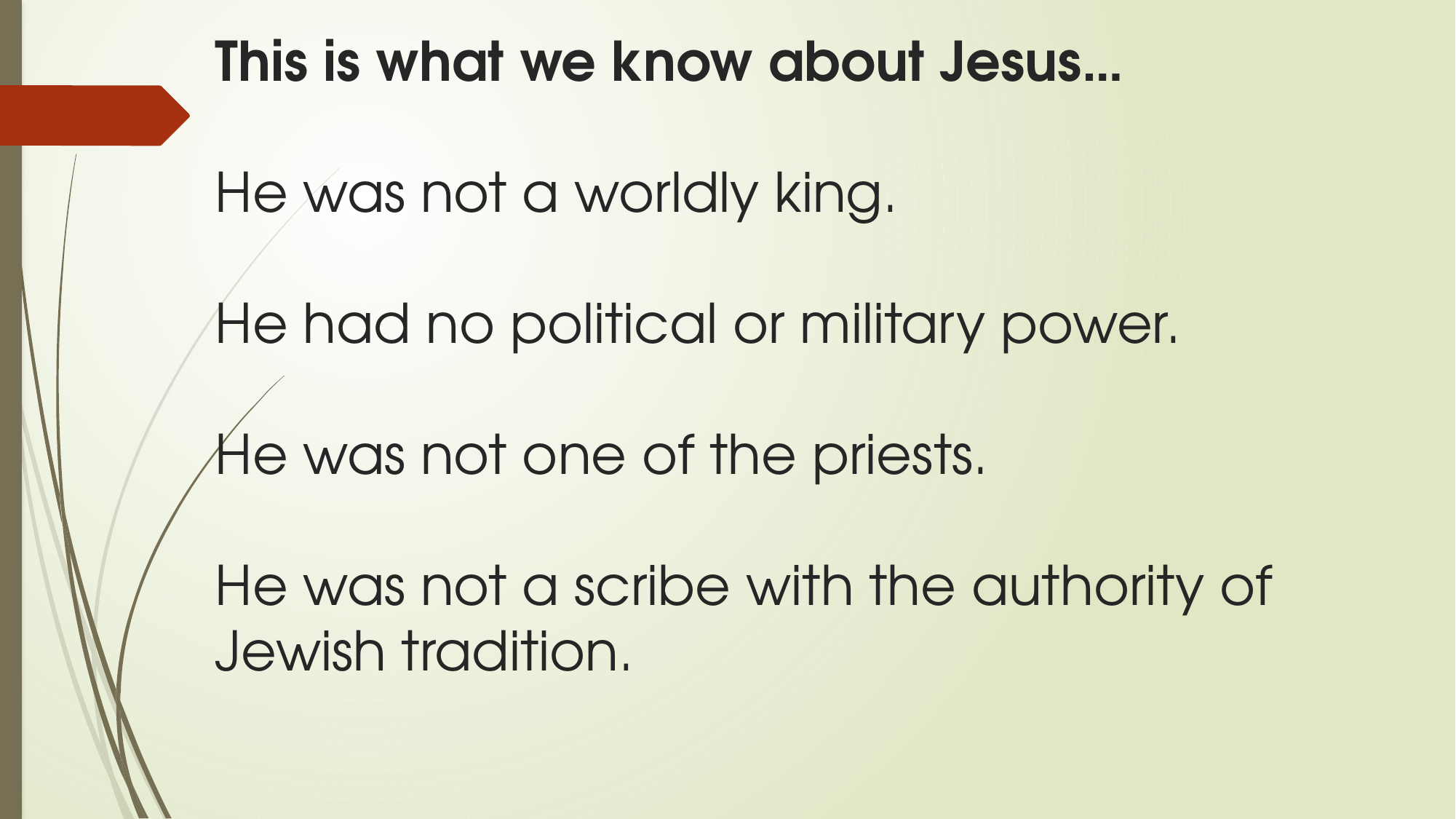

# This is what we know about Jesus… He was not a worldly king. He had no political or military power. He was not one of the priests. He was not a scribe with the authority of Jewish tradition.